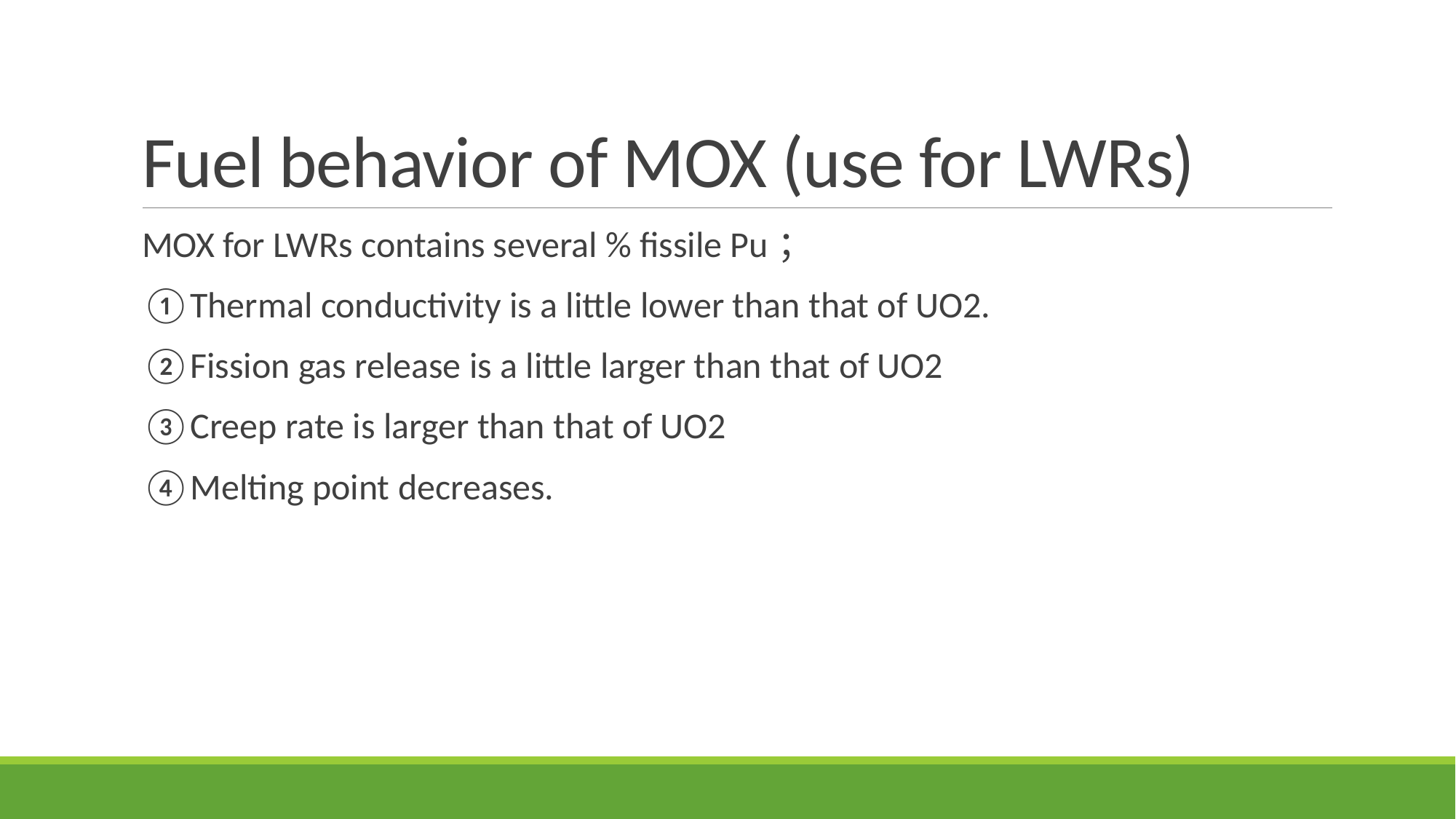

# Fuel behavior of MOX (use for LWRs)
MOX for LWRs contains several % fissile Pu；
①Thermal conductivity is a little lower than that of UO2.
②Fission gas release is a little larger than that of UO2
③Creep rate is larger than that of UO2
④Melting point decreases.